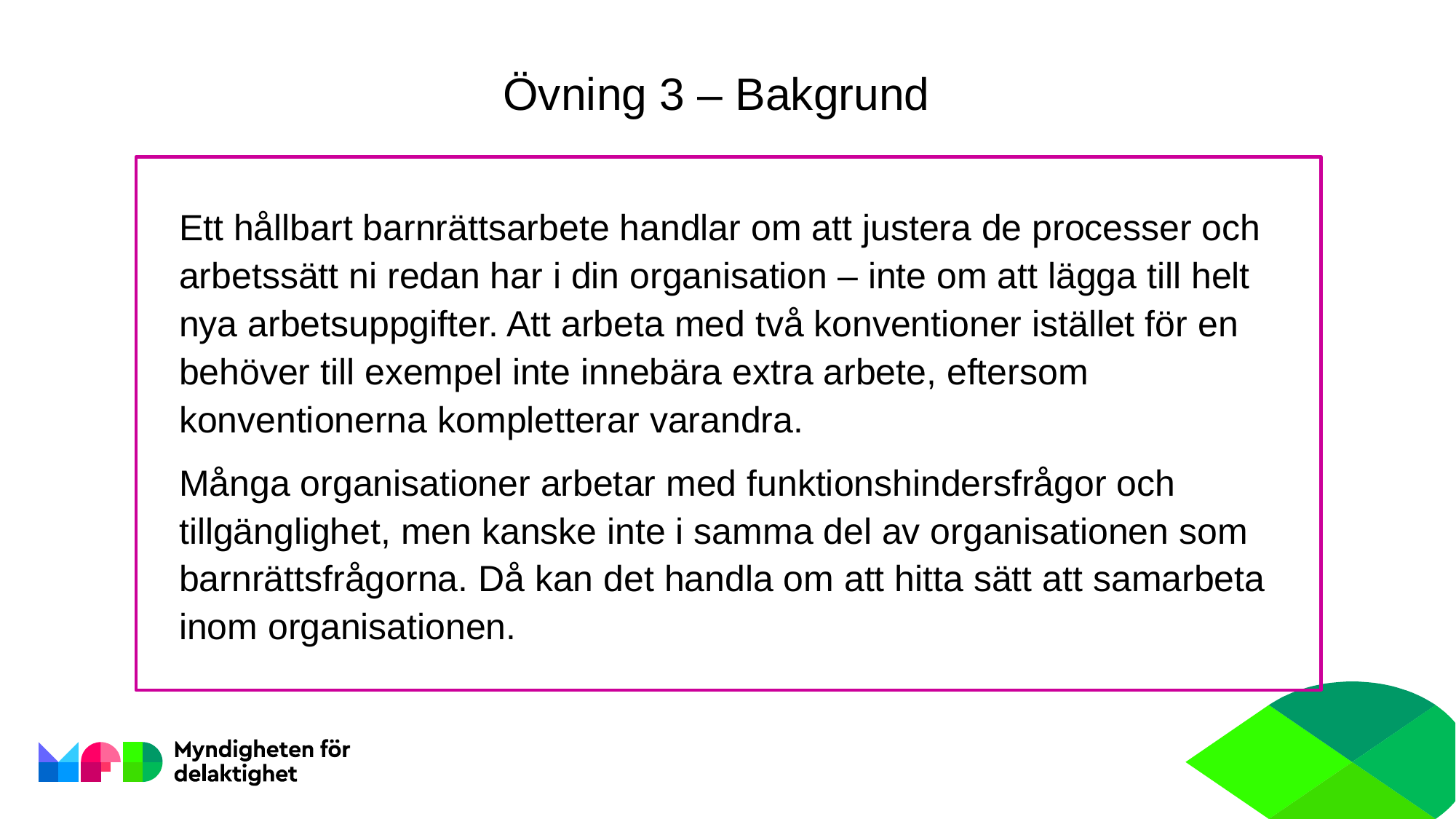

Övning 3 – Bakgrund
Ett hållbart barnrättsarbete handlar om att justera de processer och arbetssätt ni redan har i din organisation – inte om att lägga till helt nya arbetsuppgifter. Att arbeta med två konventioner istället för en behöver till exempel inte innebära extra arbete, eftersom konventionerna kompletterar varandra.
Många organisationer arbetar med funktionshindersfrågor och tillgänglighet, men kanske inte i samma del av organisationen som barnrättsfrågorna. Då kan det handla om att hitta sätt att samarbeta inom organisationen.